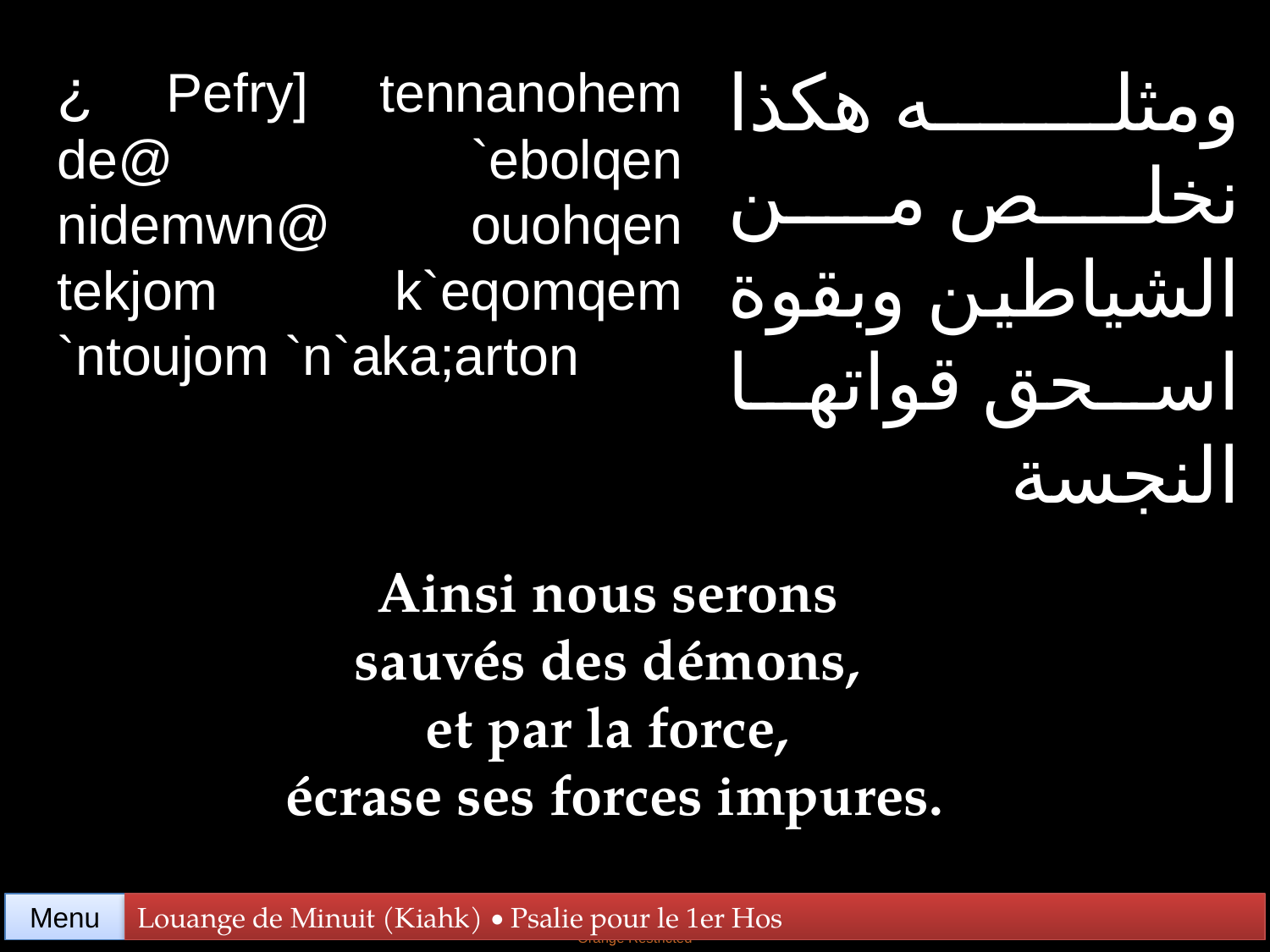

¿ Pefry] tennanohem de@ `ebolqen nidemwn@ ouohqen tekjom k`eqomqem `ntoujom `n`aka;arton
ومثله هكذا نخلص من الشياطين وبقوة اسحق قواتها النجسة
Ainsi nous serons
sauvés des démons,
et par la force,
écrase ses forces impures.
Menu
Louange de Minuit (Kiahk) • Psalie pour le 1er Hos